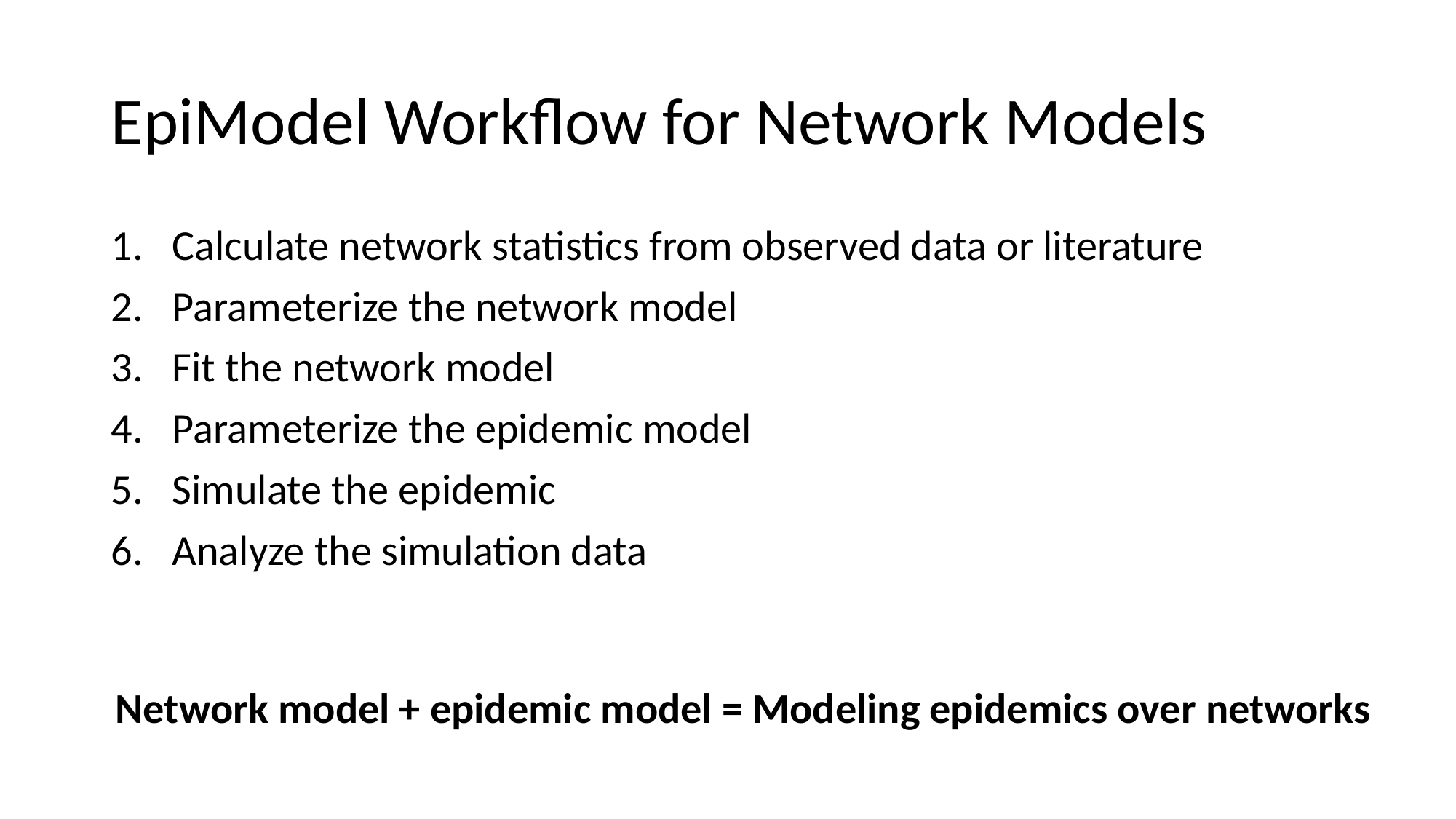

# EpiModel Workflow for Network Models
Calculate network statistics from observed data or literature
Parameterize the network model
Fit the network model
Parameterize the epidemic model
Simulate the epidemic
Analyze the simulation data
Network model + epidemic model = Modeling epidemics over networks